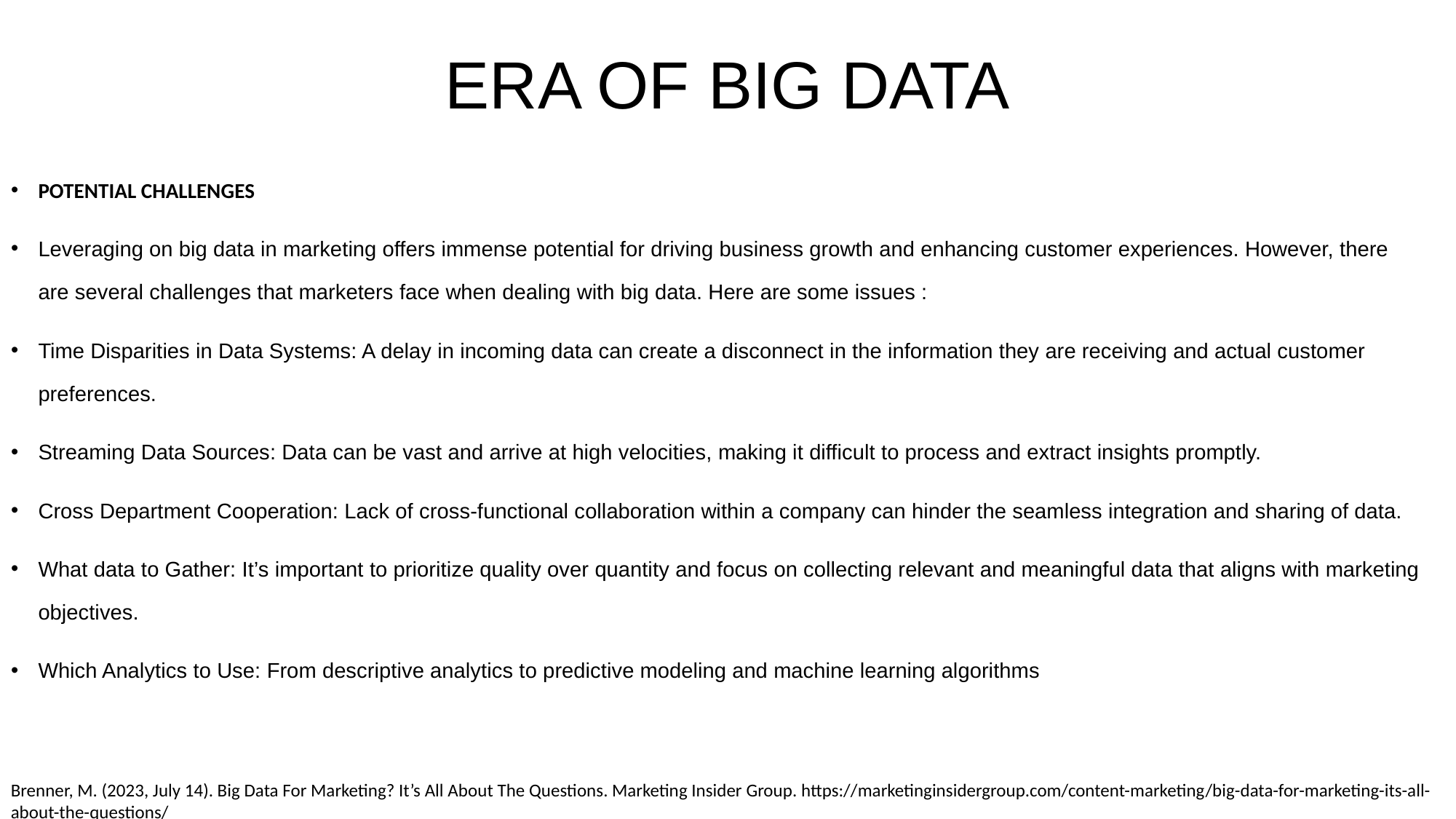

# ERA OF BIG DATA
POTENTIAL CHALLENGES
Leveraging on big data in marketing offers immense potential for driving business growth and enhancing customer experiences. However, there are several challenges that marketers face when dealing with big data. Here are some issues :
Time Disparities in Data Systems: A delay in incoming data can create a disconnect in the information they are receiving and actual customer preferences.
Streaming Data Sources: Data can be vast and arrive at high velocities, making it difficult to process and extract insights promptly.
Cross Department Cooperation: Lack of cross-functional collaboration within a company can hinder the seamless integration and sharing of data.
What data to Gather: It’s important to prioritize quality over quantity and focus on collecting relevant and meaningful data that aligns with marketing objectives.
Which Analytics to Use: From descriptive analytics to predictive modeling and machine learning algorithms
Brenner, M. (2023, July 14). Big Data For Marketing? It’s All About The Questions. Marketing Insider Group. https://marketinginsidergroup.com/content-marketing/big-data-for-marketing-its-all-about-the-questions/